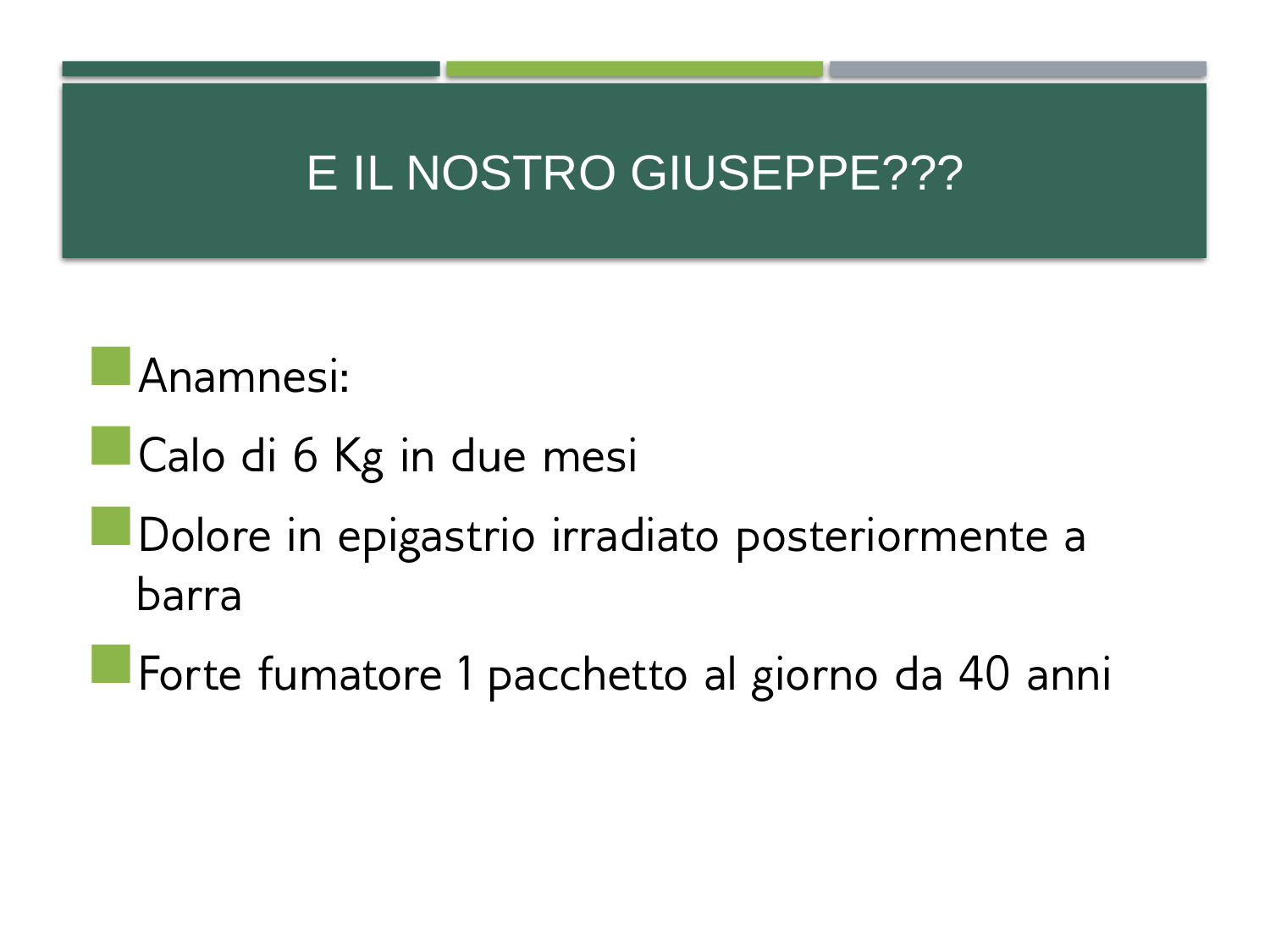

# E IL NOSTRO GIUSEPPE???
Anamnesi:
Calo di 6 Kg in due mesi
Dolore in epigastrio irradiato posteriormente a barra
Forte fumatore 1 pacchetto al giorno da 40 anni